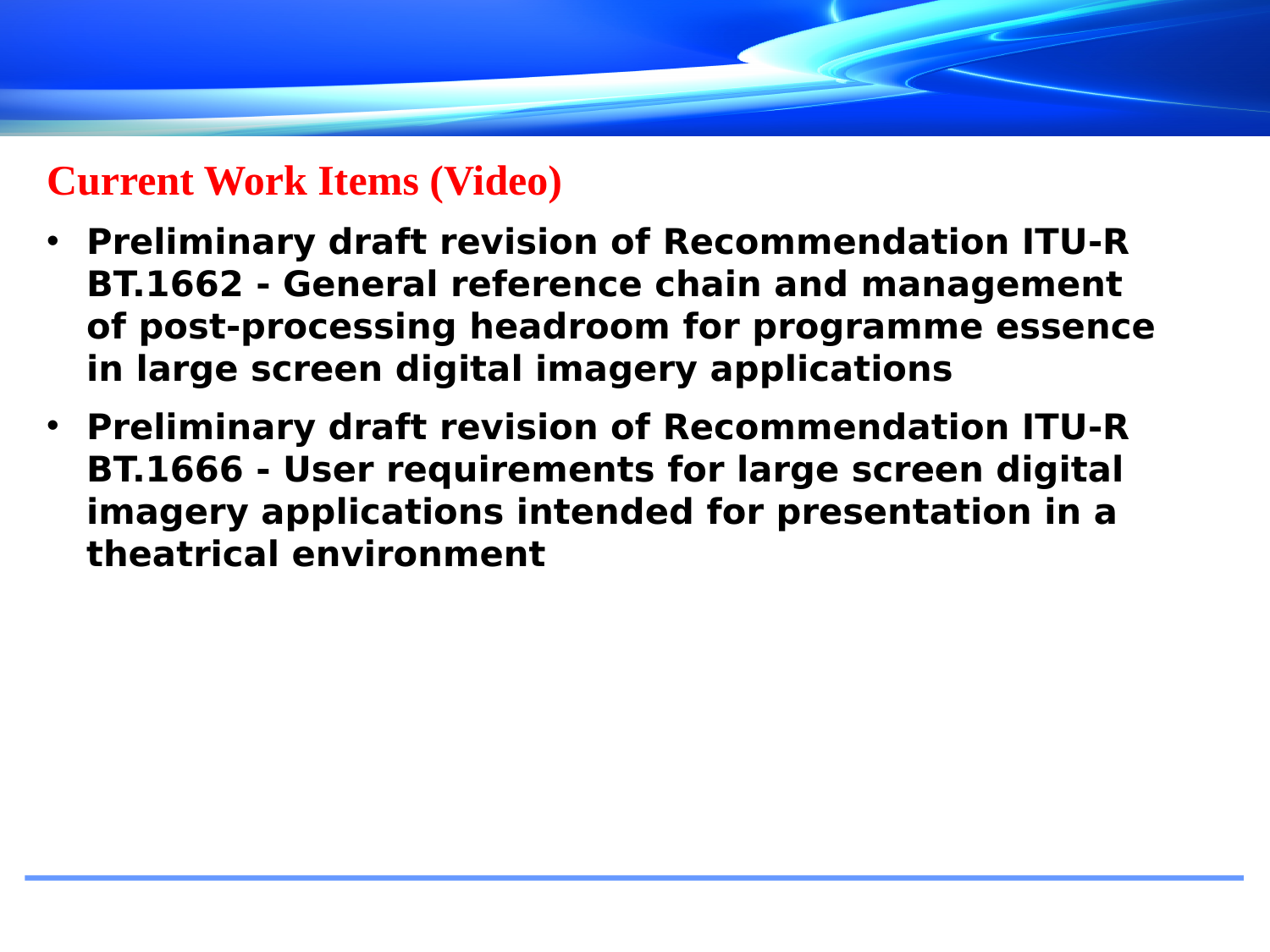

Current Work Items (Video)
Preliminary draft revision of Recommendation ITU-R BT.1662 - General reference chain and management of post-processing headroom for programme essence in large screen digital imagery applications
Preliminary draft revision of Recommendation ITU-R BT.1666 - User requirements for large screen digital imagery applications intended for presentation in a theatrical environment
#